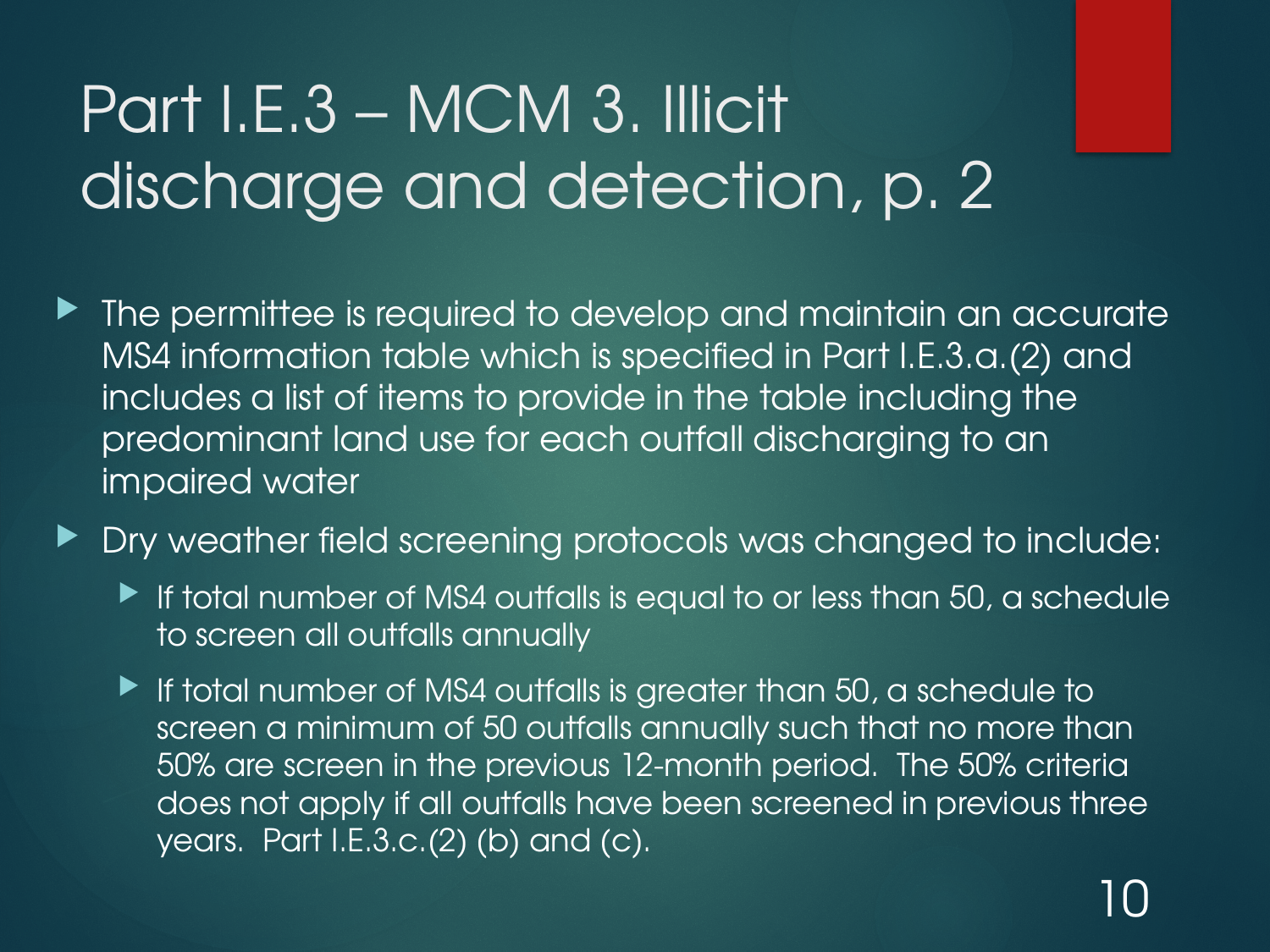

# Part I.E.3 – MCM 3. Illicit discharge and detection, p. 2
The permittee is required to develop and maintain an accurate MS4 information table which is specified in Part I.E.3.a.(2) and includes a list of items to provide in the table including the predominant land use for each outfall discharging to an impaired water
Dry weather field screening protocols was changed to include:
If total number of MS4 outfalls is equal to or less than 50, a schedule to screen all outfalls annually
If total number of MS4 outfalls is greater than 50, a schedule to screen a minimum of 50 outfalls annually such that no more than 50% are screen in the previous 12-month period.  The 50% criteria does not apply if all outfalls have been screened in previous three years.  Part I.E.3.c.(2) (b) and (c).

10